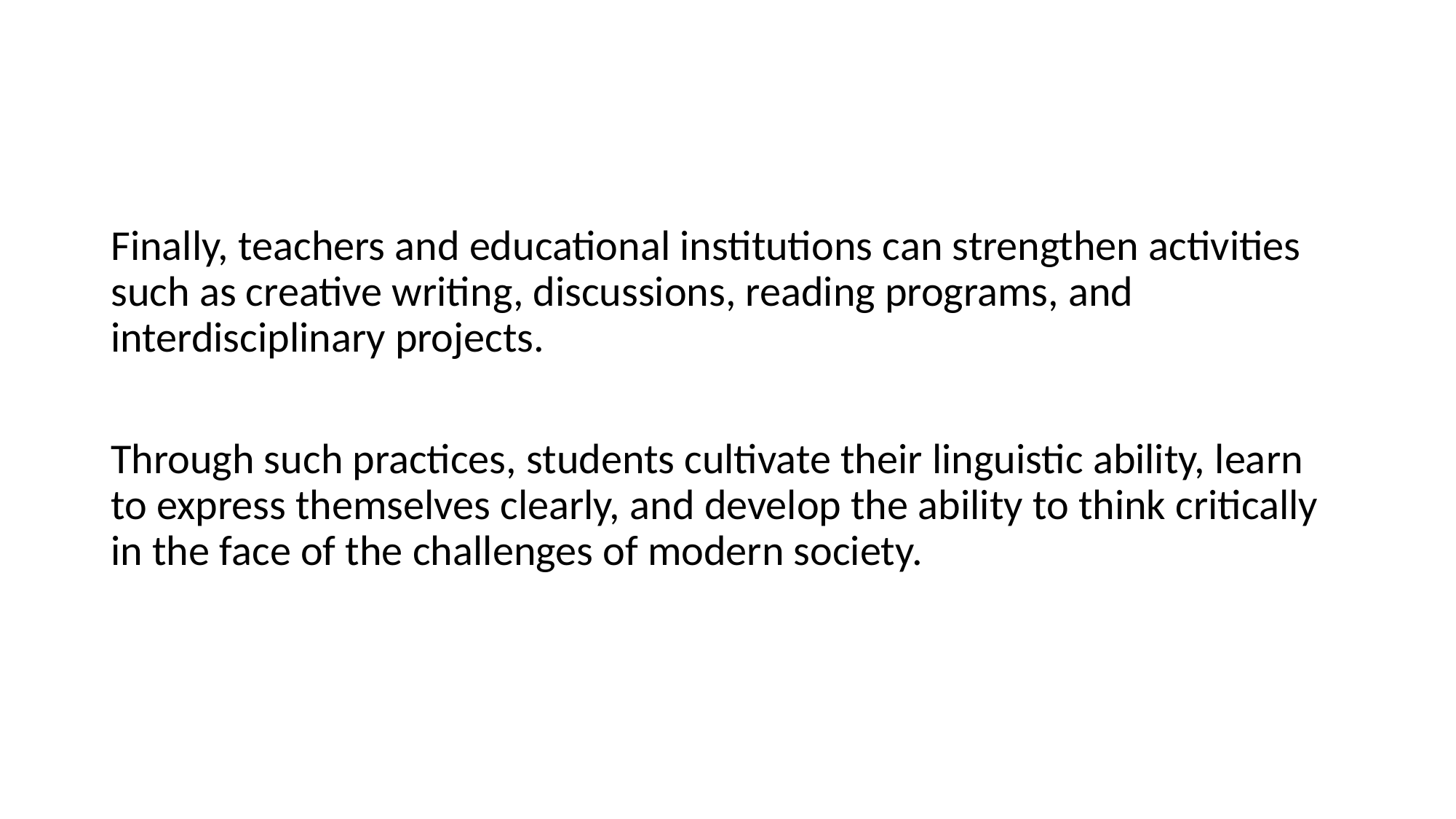

#
Finally, teachers and educational institutions can strengthen activities such as creative writing, discussions, reading programs, and interdisciplinary projects.

Through such practices, students cultivate their linguistic ability, learn to express themselves clearly, and develop the ability to think critically in the face of the challenges of modern society.